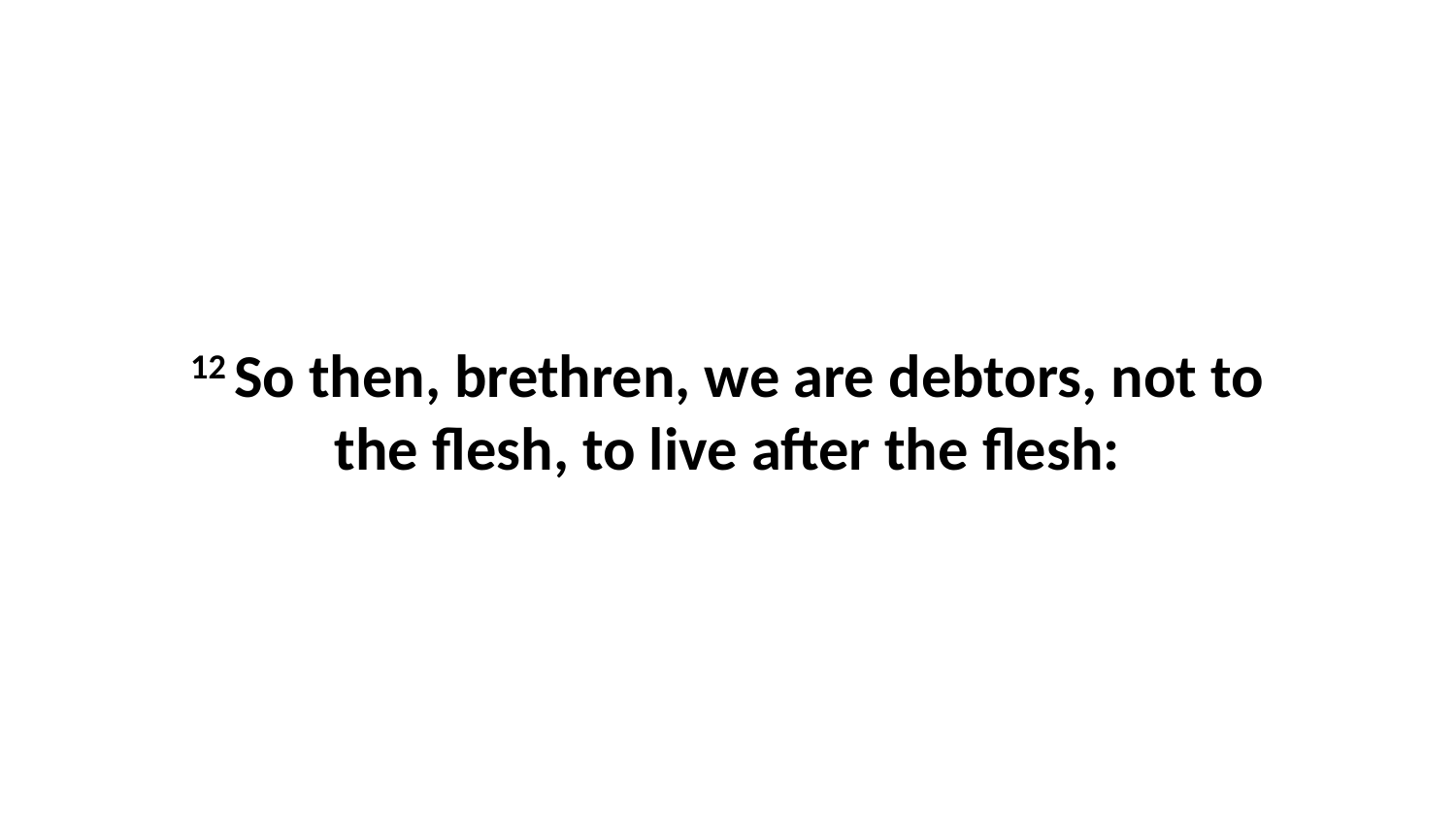

12 So then, brethren, we are debtors, not to the flesh, to live after the flesh: